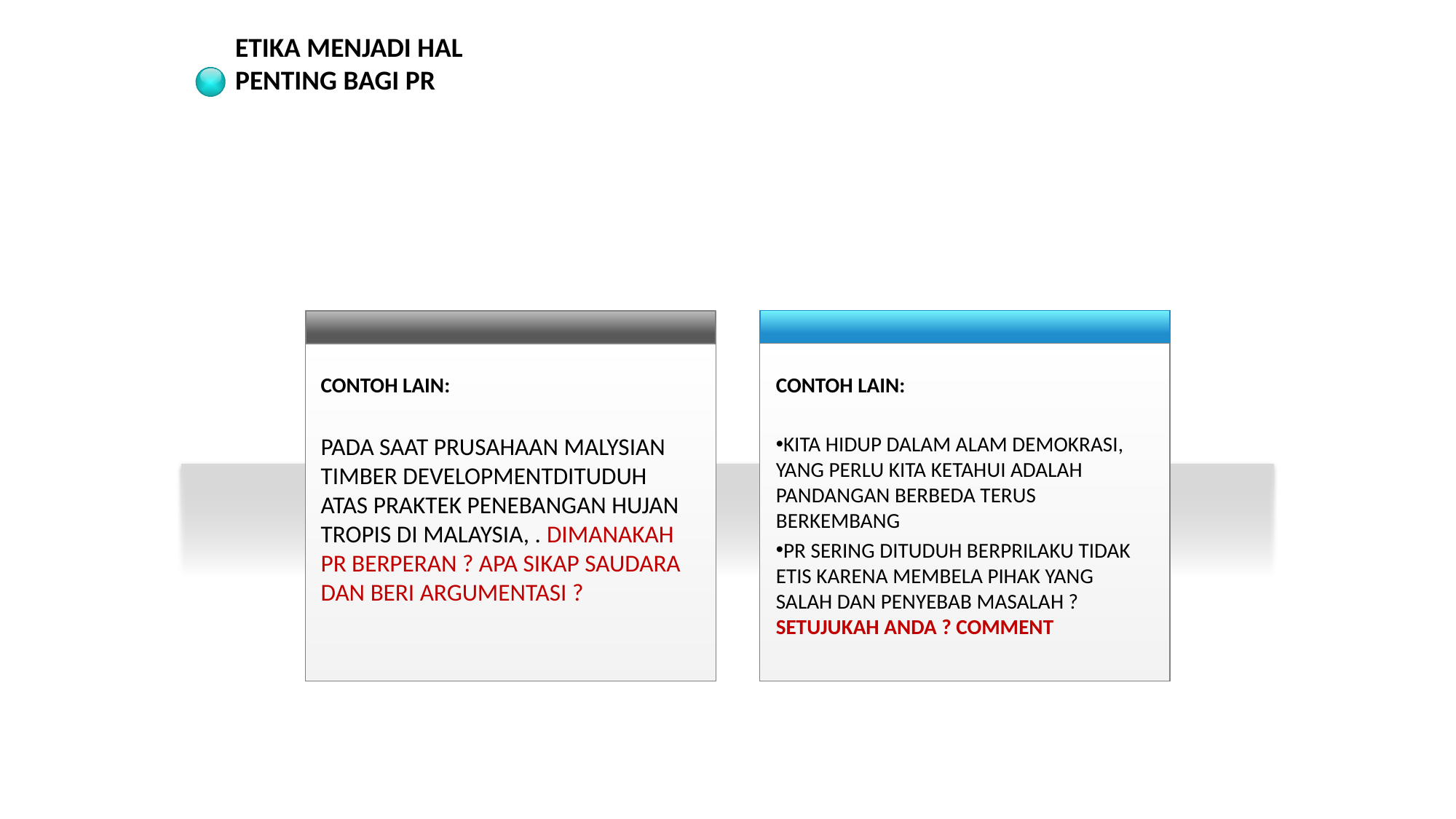

ETIKA MENJADI HAL PENTING BAGI PR

CONTOH LAIN:

PADA SAAT PRUSAHAAN MALYSIAN TIMBER DEVELOPMENTDITUDUH ATAS PRAKTEK PENEBANGAN HUJAN TROPIS DI MALAYSIA, . DIMANAKAH PR BERPERAN ? APA SIKAP SAUDARA DAN BERI ARGUMENTASI ?

CONTOH LAIN:

KITA HIDUP DALAM ALAM DEMOKRASI, YANG PERLU KITA KETAHUI ADALAH PANDANGAN BERBEDA TERUS BERKEMBANG
PR SERING DITUDUH BERPRILAKU TIDAK ETIS KARENA MEMBELA PIHAK YANG SALAH DAN PENYEBAB MASALAH ? SETUJUKAH ANDA ? COMMENT